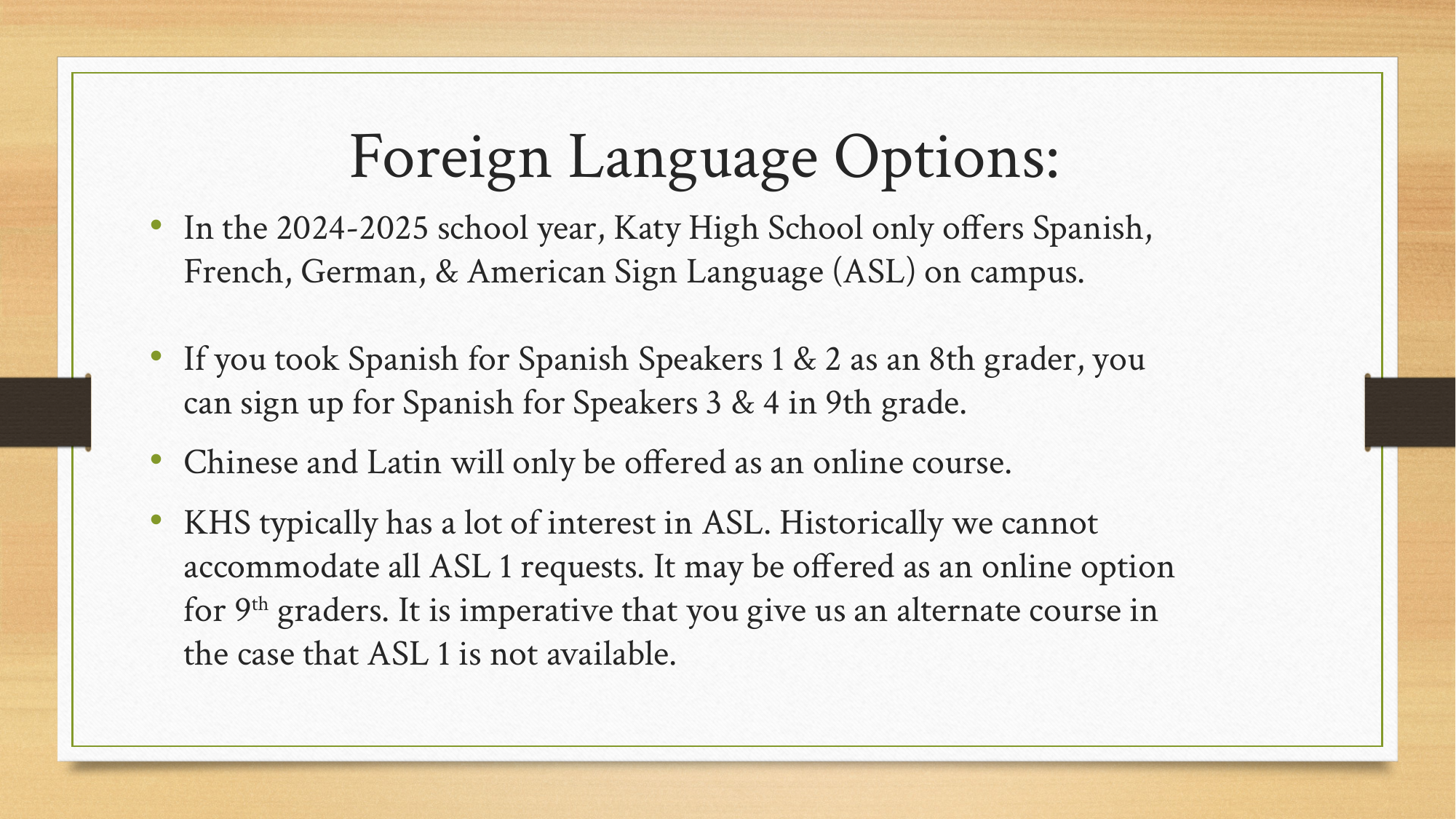

Foreign Language Options:
In the 2024-2025 school year, Katy High School only offers Spanish, French, German, & American Sign Language (ASL) on campus.

If you took Spanish for Spanish Speakers 1 & 2 as an 8th grader, you can sign up for Spanish for Speakers 3 & 4 in 9th grade.
Chinese and Latin will only be offered as an online course.
KHS typically has a lot of interest in ASL. Historically we cannot accommodate all ASL 1 requests. It may be offered as an online option for 9th graders. It is imperative that you give us an alternate course in the case that ASL 1 is not available.